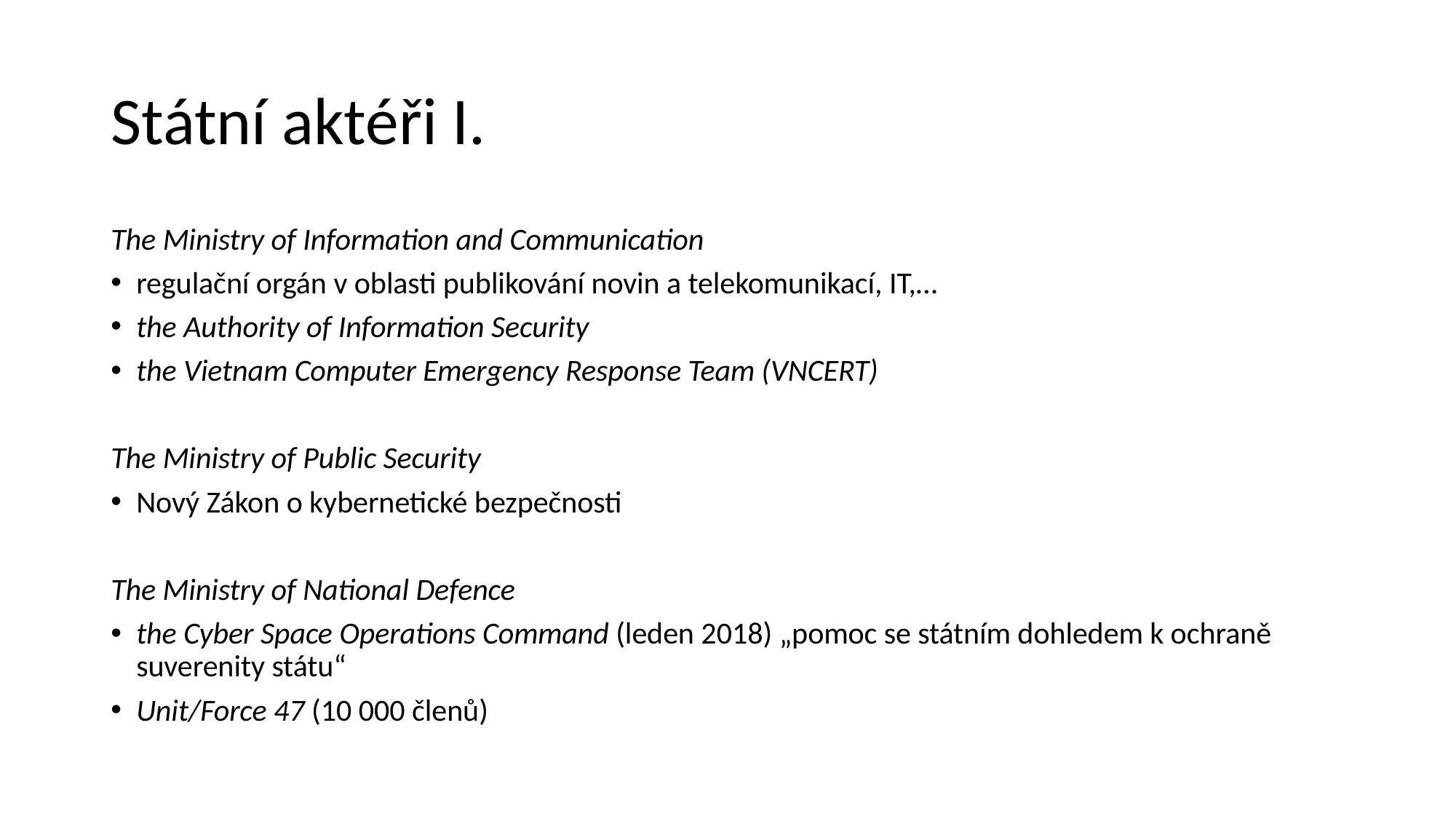

# Státní aktéři I.
The Ministry of Information and Communication
regulační orgán v oblasti publikování novin a telekomunikací, IT,…
the Authority of Information Security
the Vietnam Computer Emergency Response Team (VNCERT)

The Ministry of Public Security
Nový Zákon o kybernetické bezpečnosti

The Ministry of National Defence
the Cyber Space Operations Command (leden 2018) „pomoc se státním dohledem k ochraně suverenity státu“
Unit/Force 47 (10 000 členů)